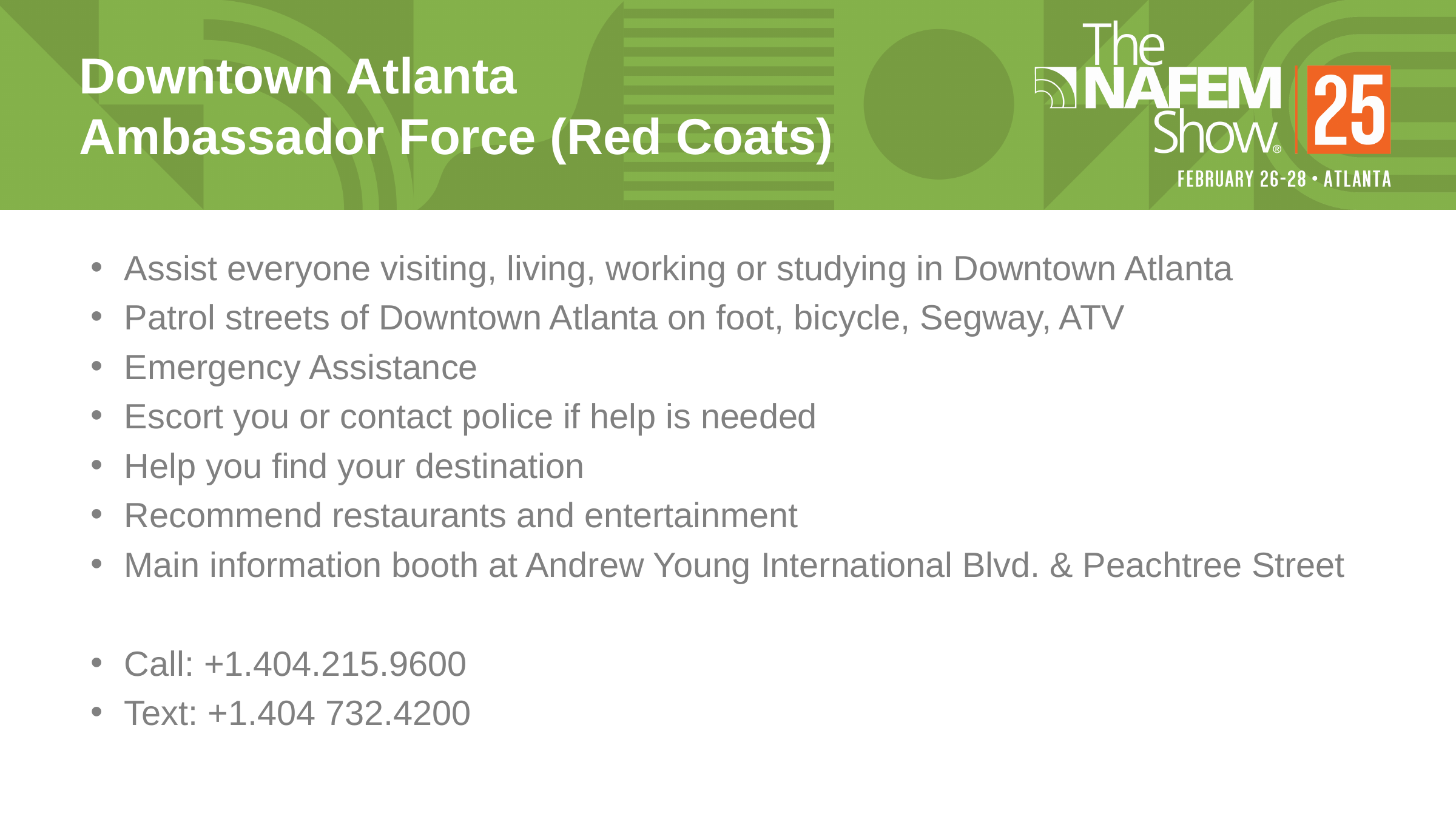

# Downtown Atlanta Ambassador Force (Red Coats)
Assist everyone visiting, living, working or studying in Downtown Atlanta
Patrol streets of Downtown Atlanta on foot, bicycle, Segway, ATV
Emergency Assistance
Escort you or contact police if help is needed
Help you find your destination
Recommend restaurants and entertainment
Main information booth at Andrew Young International Blvd. & Peachtree Street

Call: +1.404.215.9600
Text: +1.404 732.4200